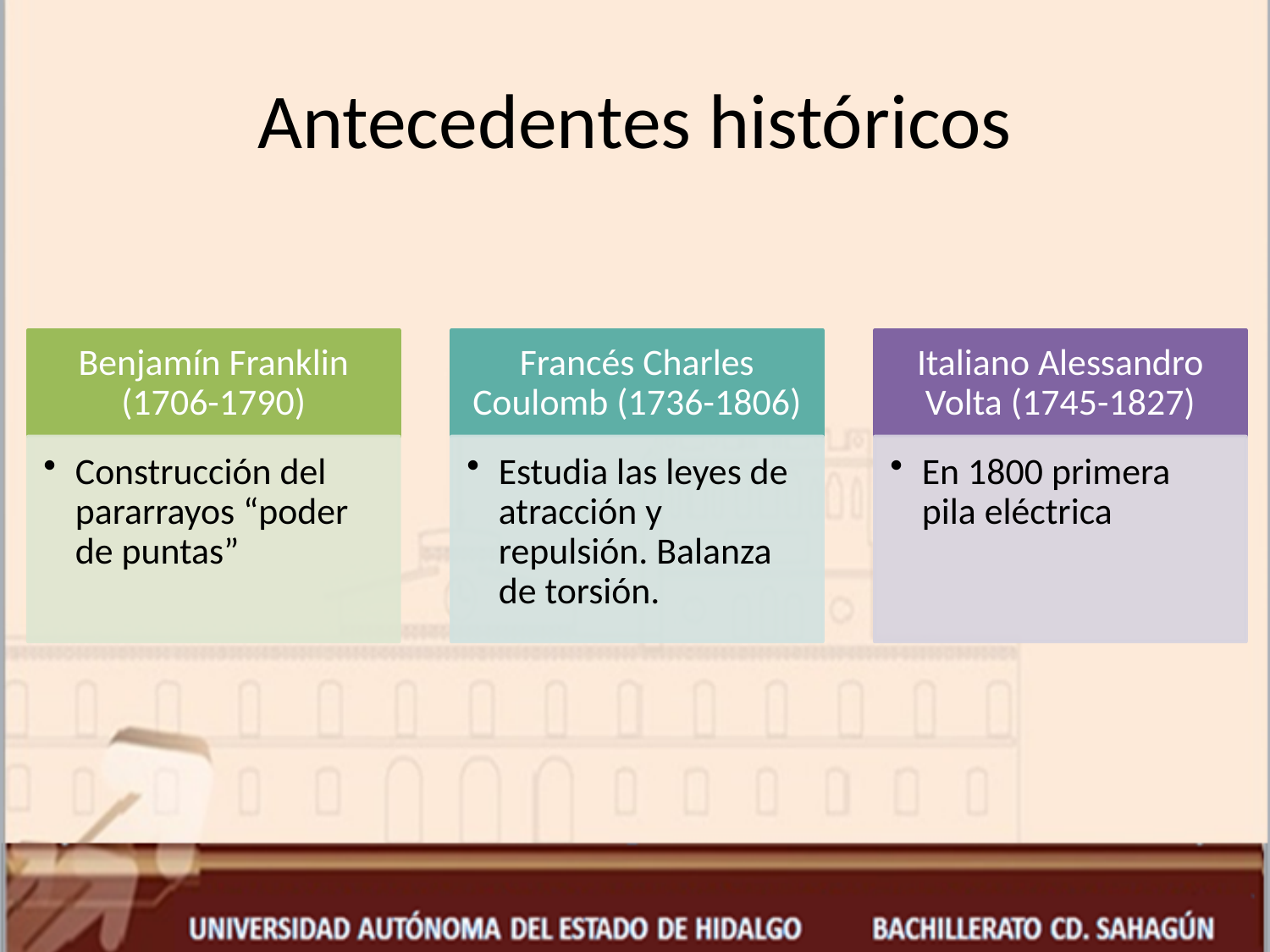

# Antecedentes históricos
Benjamín Franklin (1706-1790)
Construcción del pararrayos “poder de puntas”
Francés Charles Coulomb (1736-1806)
Estudia las leyes de atracción y repulsión. Balanza de torsión.
Italiano Alessandro Volta (1745-1827)
En 1800 primera pila eléctrica